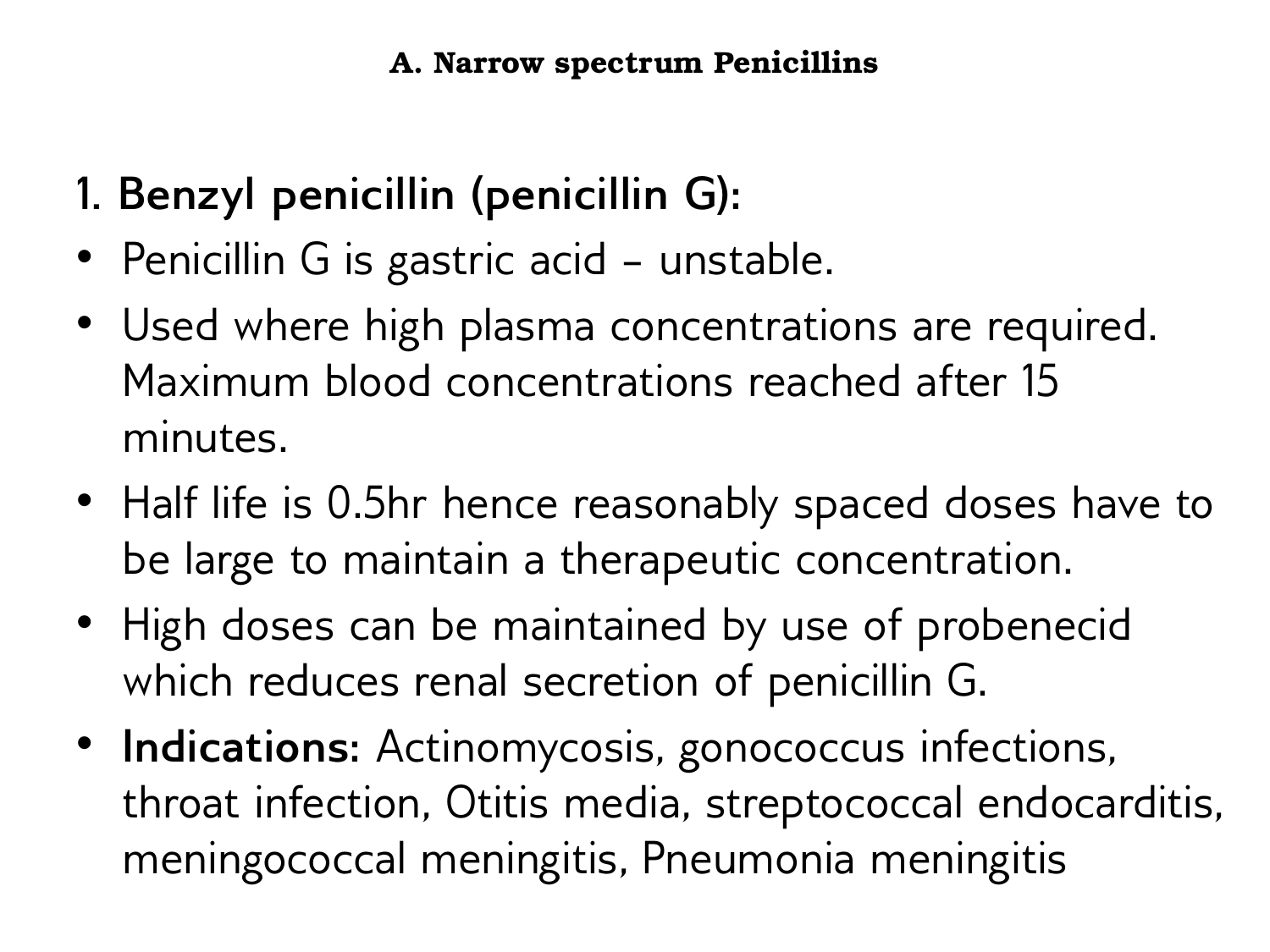

# A. Narrow spectrum Penicillins
1. Benzyl penicillin (penicillin G):
Penicillin G is gastric acid – unstable.
Used where high plasma concentrations are required. Maximum blood concentrations reached after 15 minutes.
Half life is 0.5hr hence reasonably spaced doses have to be large to maintain a therapeutic concentration.
High doses can be maintained by use of probenecid which reduces renal secretion of penicillin G.
Indications: Actinomycosis, gonococcus infections, throat infection, Otitis media, streptococcal endocarditis, meningococcal meningitis, Pneumonia meningitis